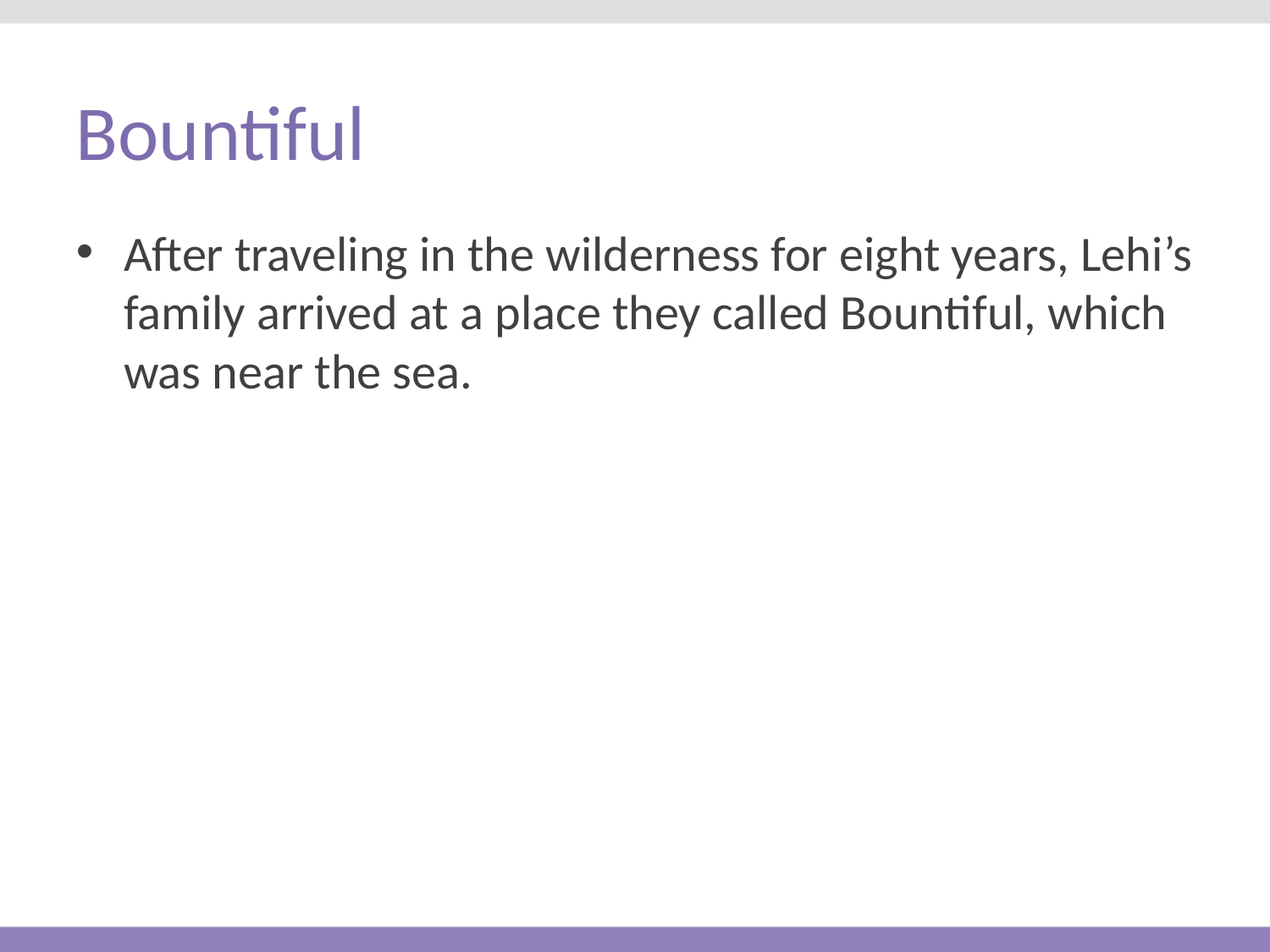

# Bountiful
After traveling in the wilderness for eight years, Lehi’s family arrived at a place they called Bountiful, which was near the sea.